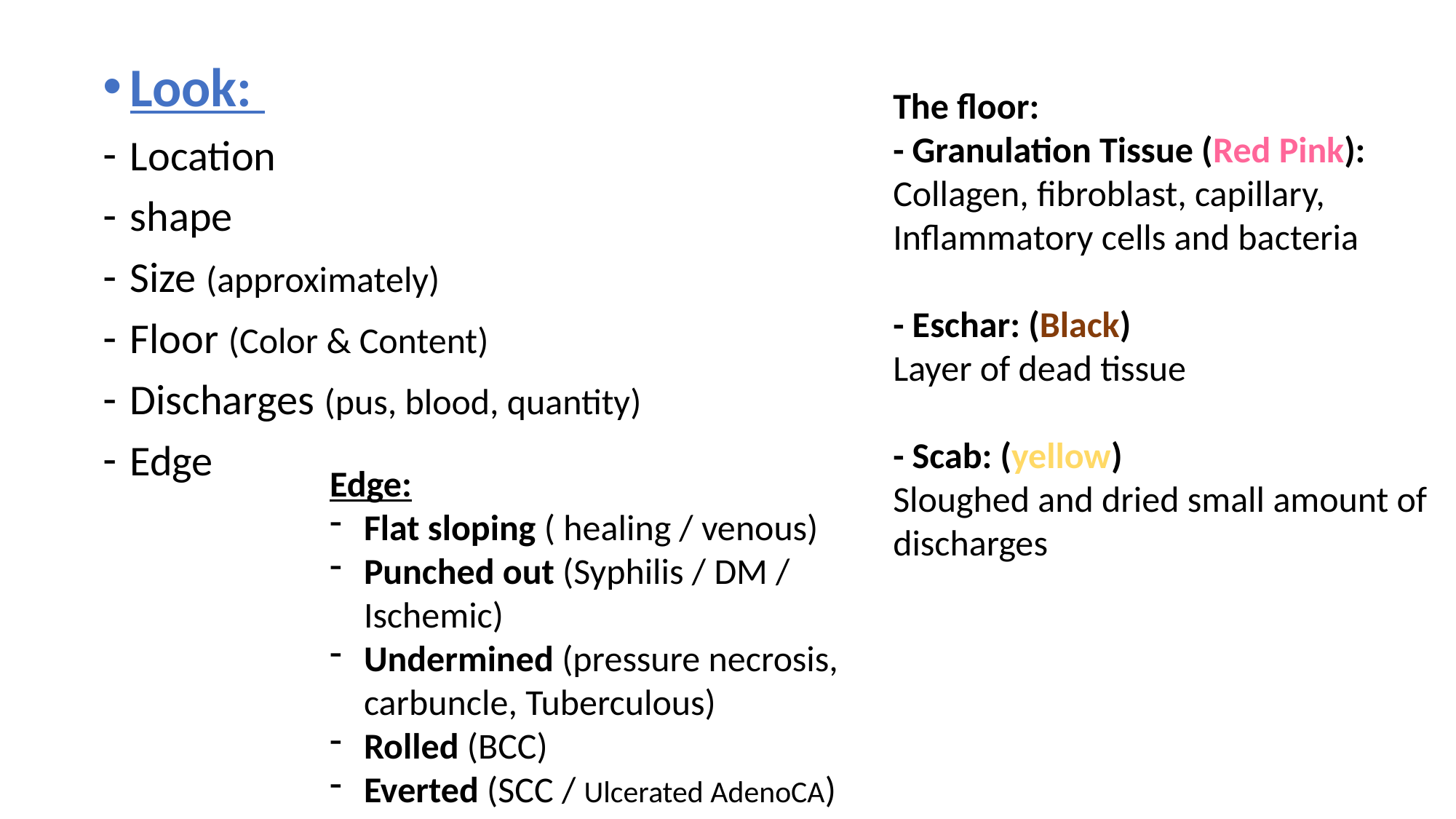

Look:
Location
shape
Size (approximately)
Floor (Color & Content)
Discharges (pus, blood, quantity)
Edge
The floor:
- Granulation Tissue (Red Pink):
Collagen, fibroblast, capillary, Inflammatory cells and bacteria

- Eschar: (Black)
Layer of dead tissue

- Scab: (yellow)
Sloughed and dried small amount of discharges
Edge:
Flat sloping ( healing / venous)
Punched out (Syphilis / DM / Ischemic)
Undermined (pressure necrosis, carbuncle, Tuberculous)
Rolled (BCC)
Everted (SCC / Ulcerated AdenoCA)